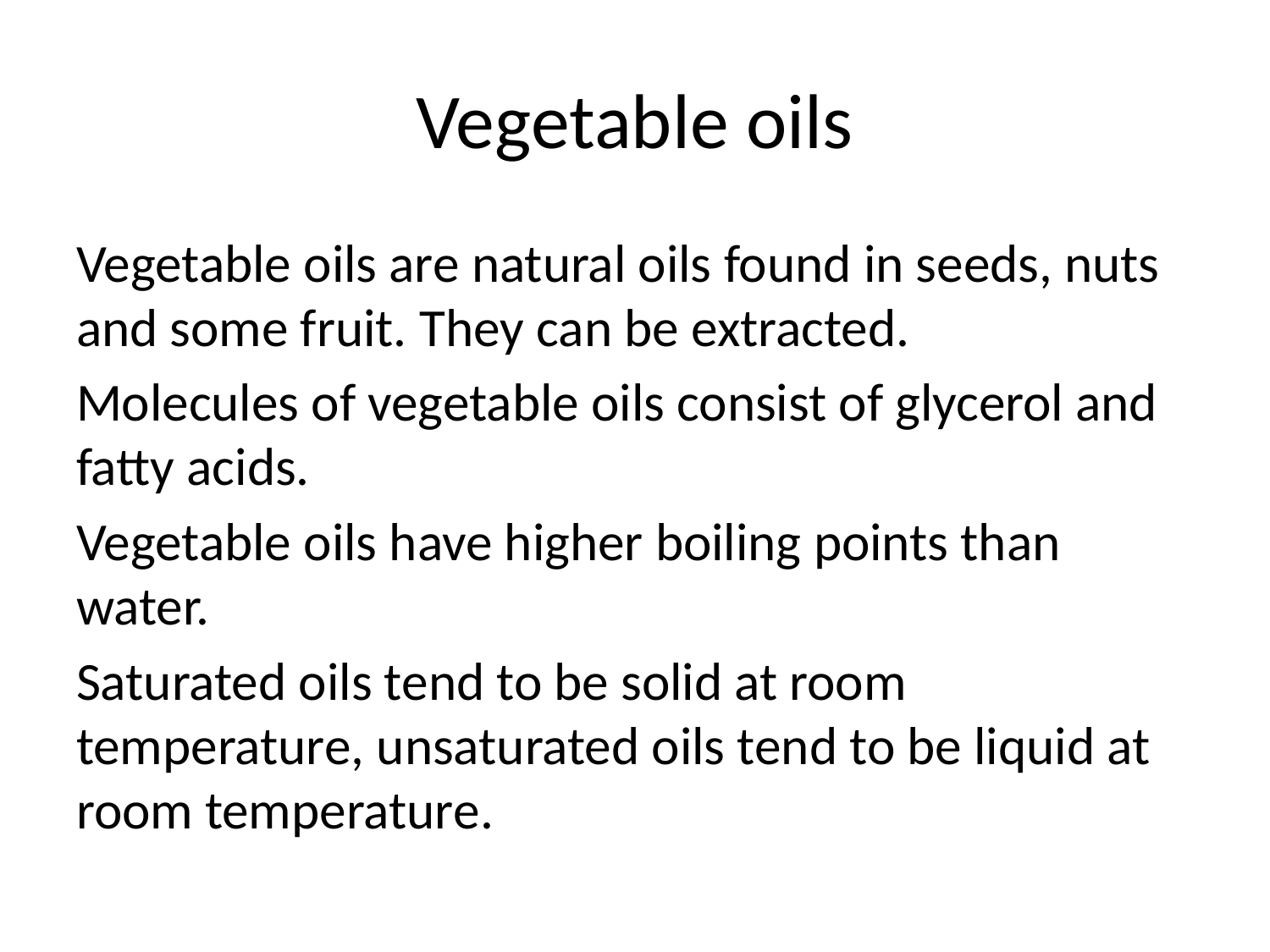

# Vegetable oils
Vegetable oils are natural oils found in seeds, nuts and some fruit. They can be extracted.
Molecules of vegetable oils consist of glycerol and fatty acids.
Vegetable oils have higher boiling points than water.
Saturated oils tend to be solid at room temperature, unsaturated oils tend to be liquid at room temperature.